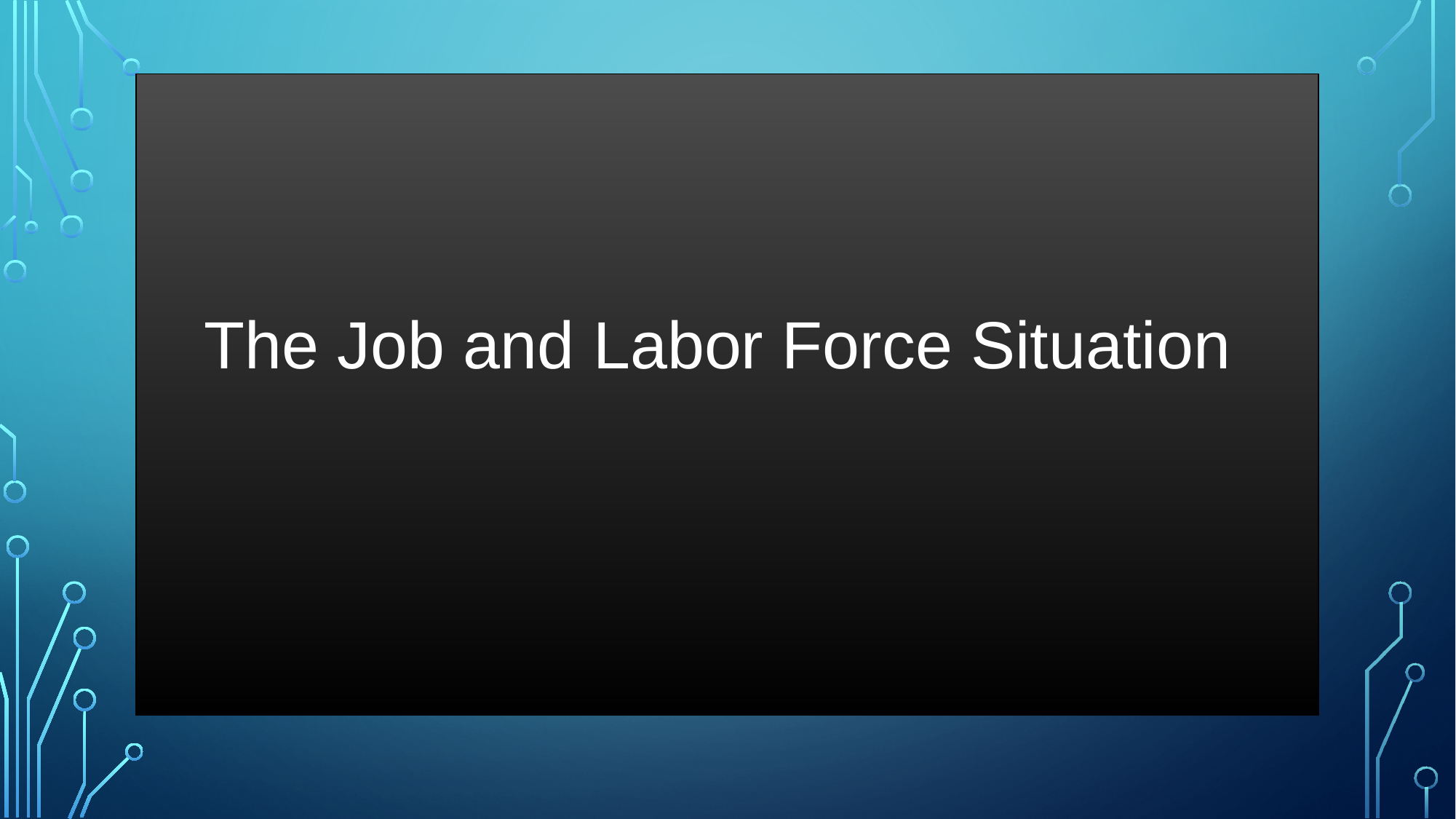

The Job and Labor Force Situation

#